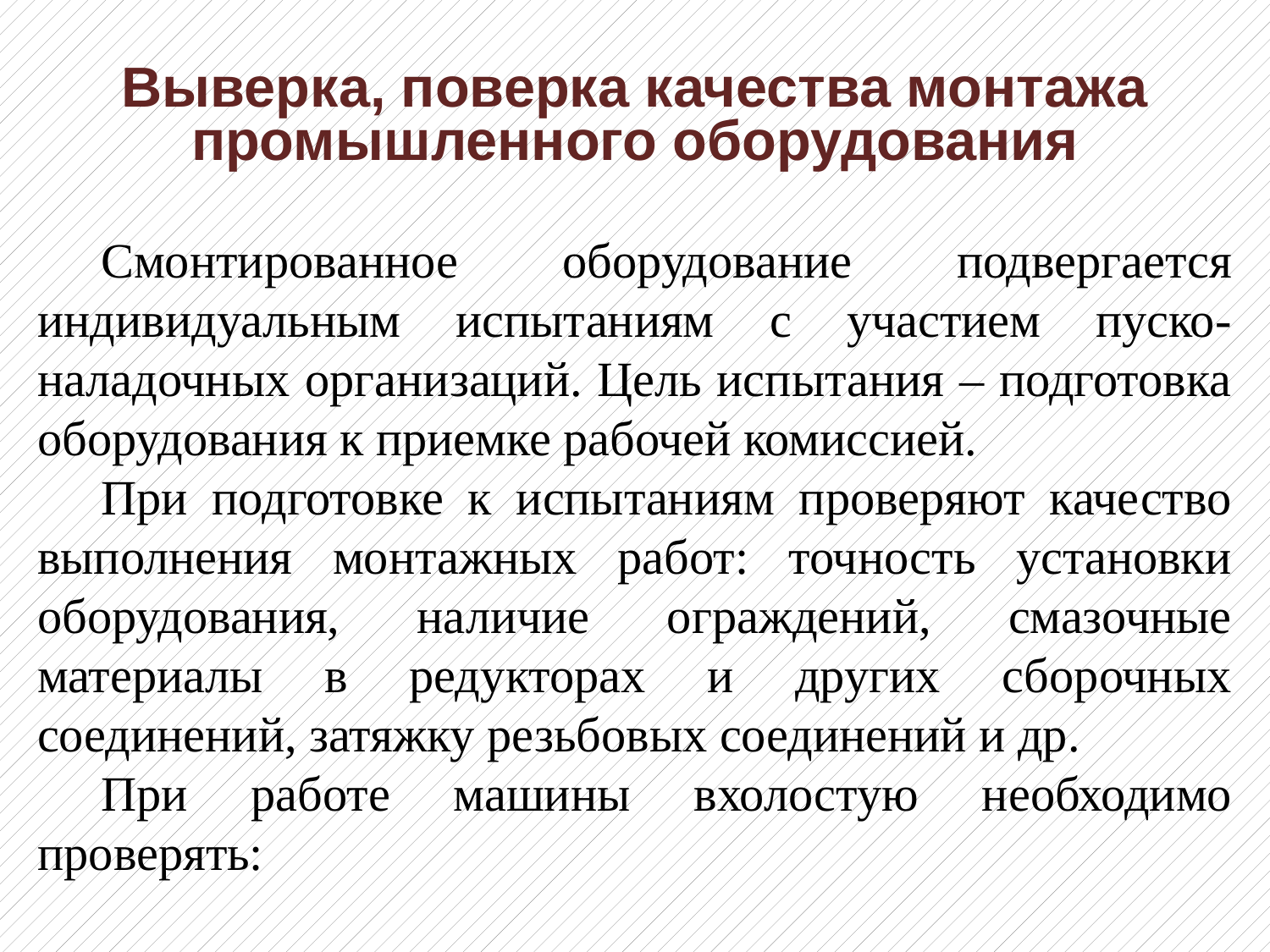

# Выверка, поверка качества монтажа промышленного оборудования
Смонтированное оборудование подвергается индивидуальным испытаниям с участием пуско-наладочных организаций. Цель испытания – подготовка оборудования к приемке рабочей комиссией.
При подготовке к испытаниям проверяют качество выполнения монтажных работ: точность установки оборудования, наличие ограждений, смазочные материалы в редукторах и других сборочных соединений, затяжку резьбовых соединений и др.
При работе машины вхолостую необходимо проверять: